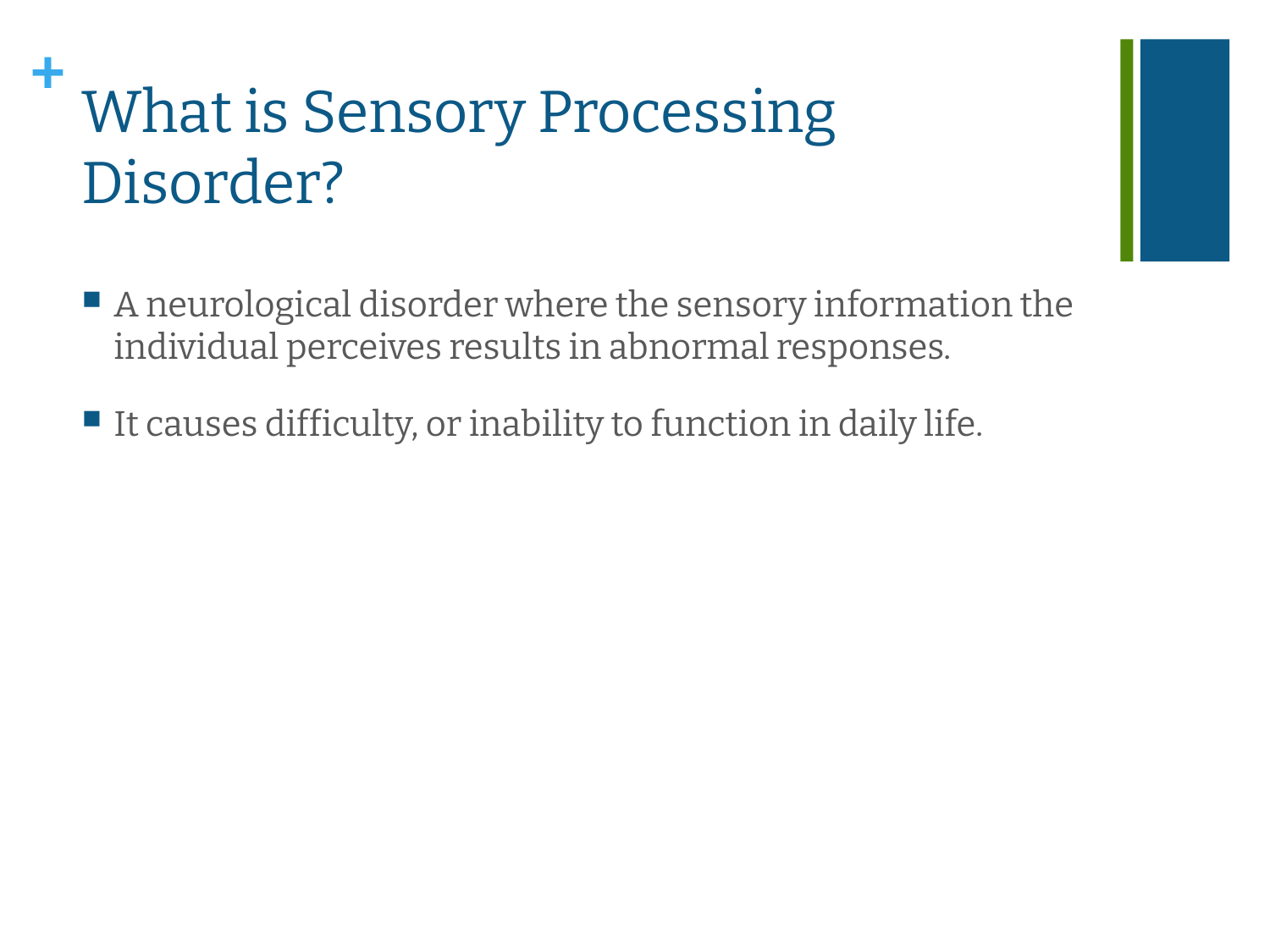

# What is Sensory Processing Disorder?
A neurological disorder where the sensory information the individual perceives results in abnormal responses.
It causes difficulty, or inability to function in daily life.